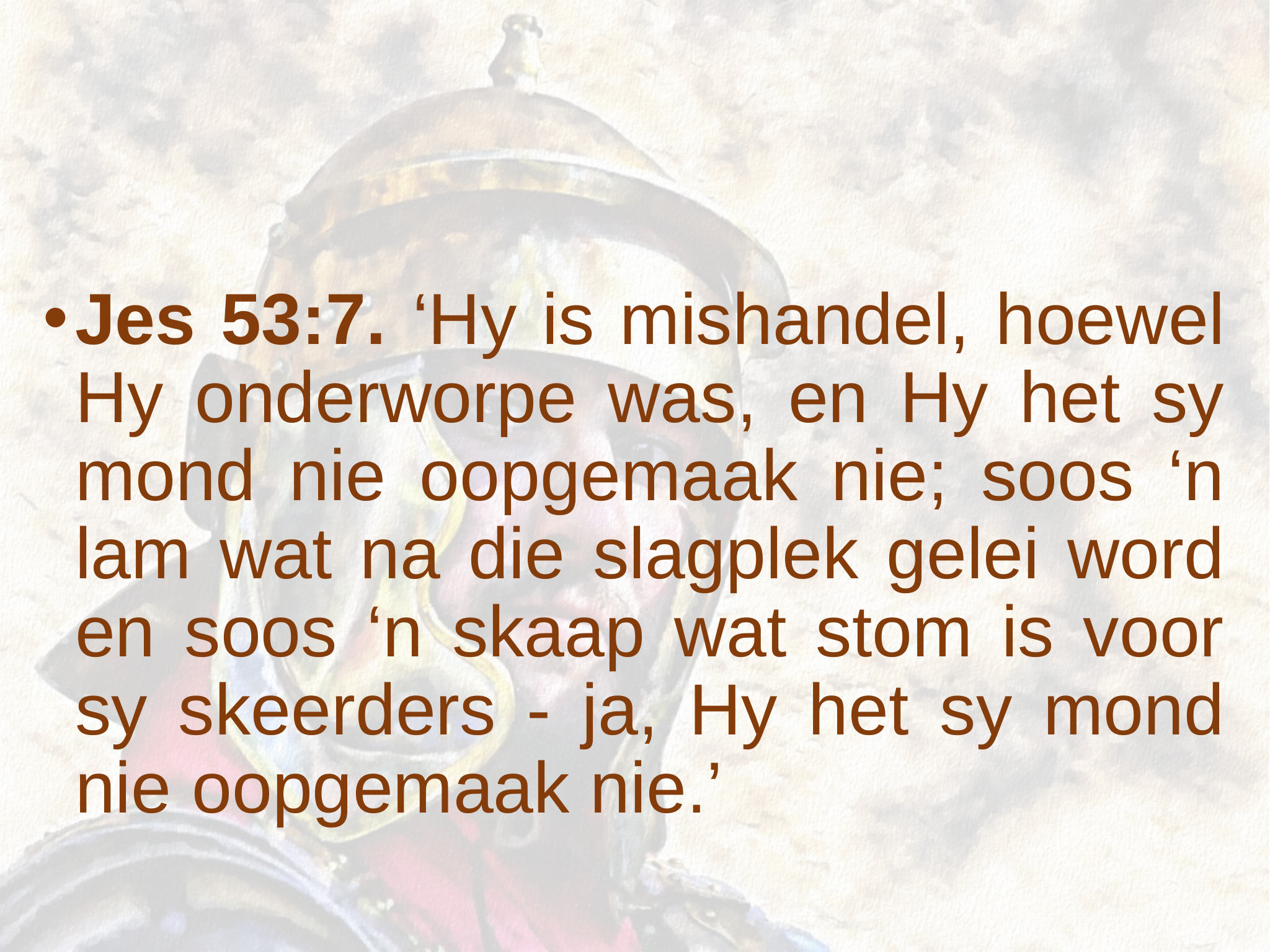

Jes 53:7. ‘Hy is mishandel, hoewel Hy onderworpe was, en Hy het sy mond nie oopgemaak nie; soos ‘n lam wat na die slagplek gelei word en soos ‘n skaap wat stom is voor sy skeerders - ja, Hy het sy mond nie oopgemaak nie.’